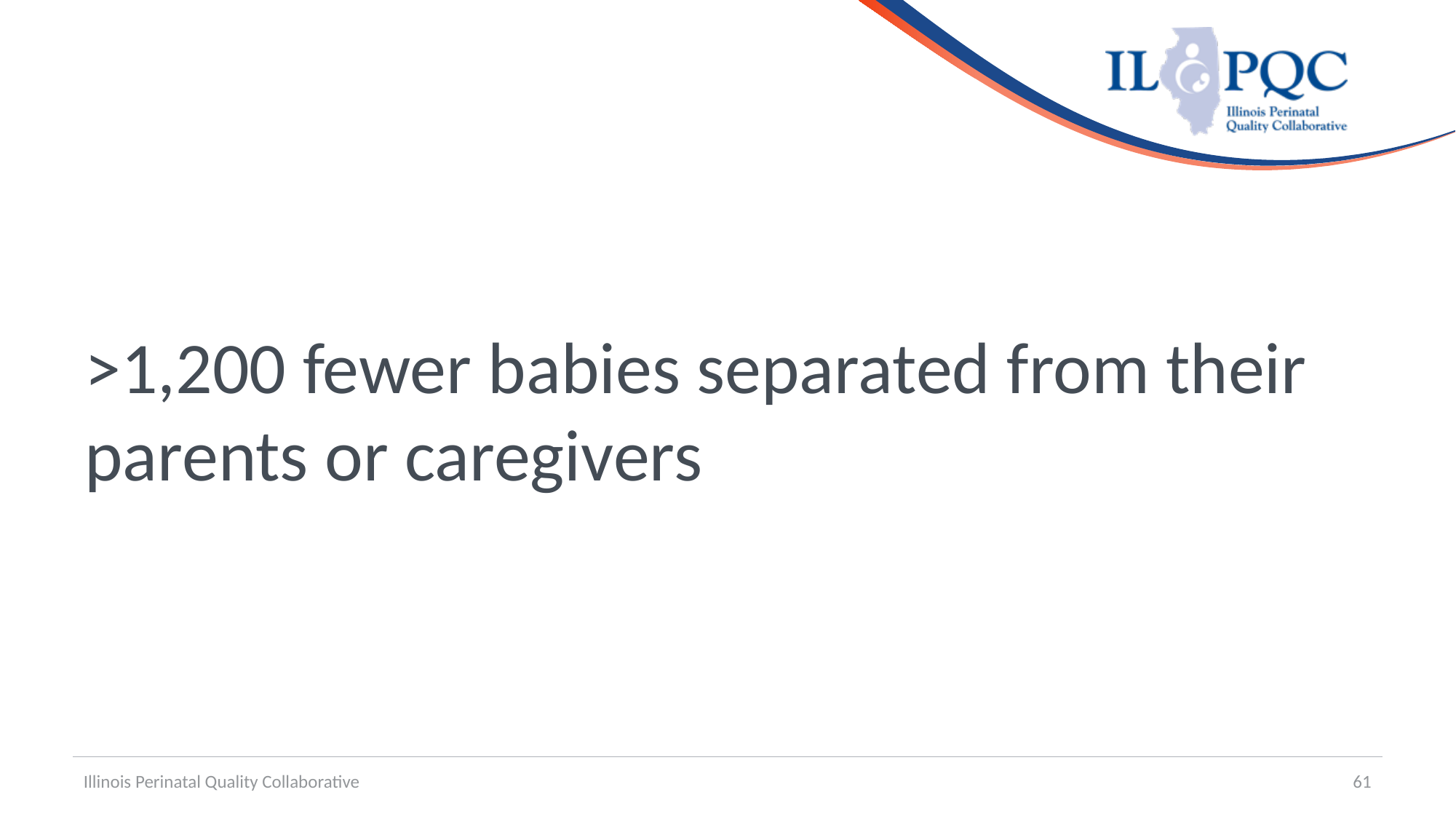

>1,200 fewer babies separated from their parents or caregivers
Illinois Perinatal Quality Collaborative
61